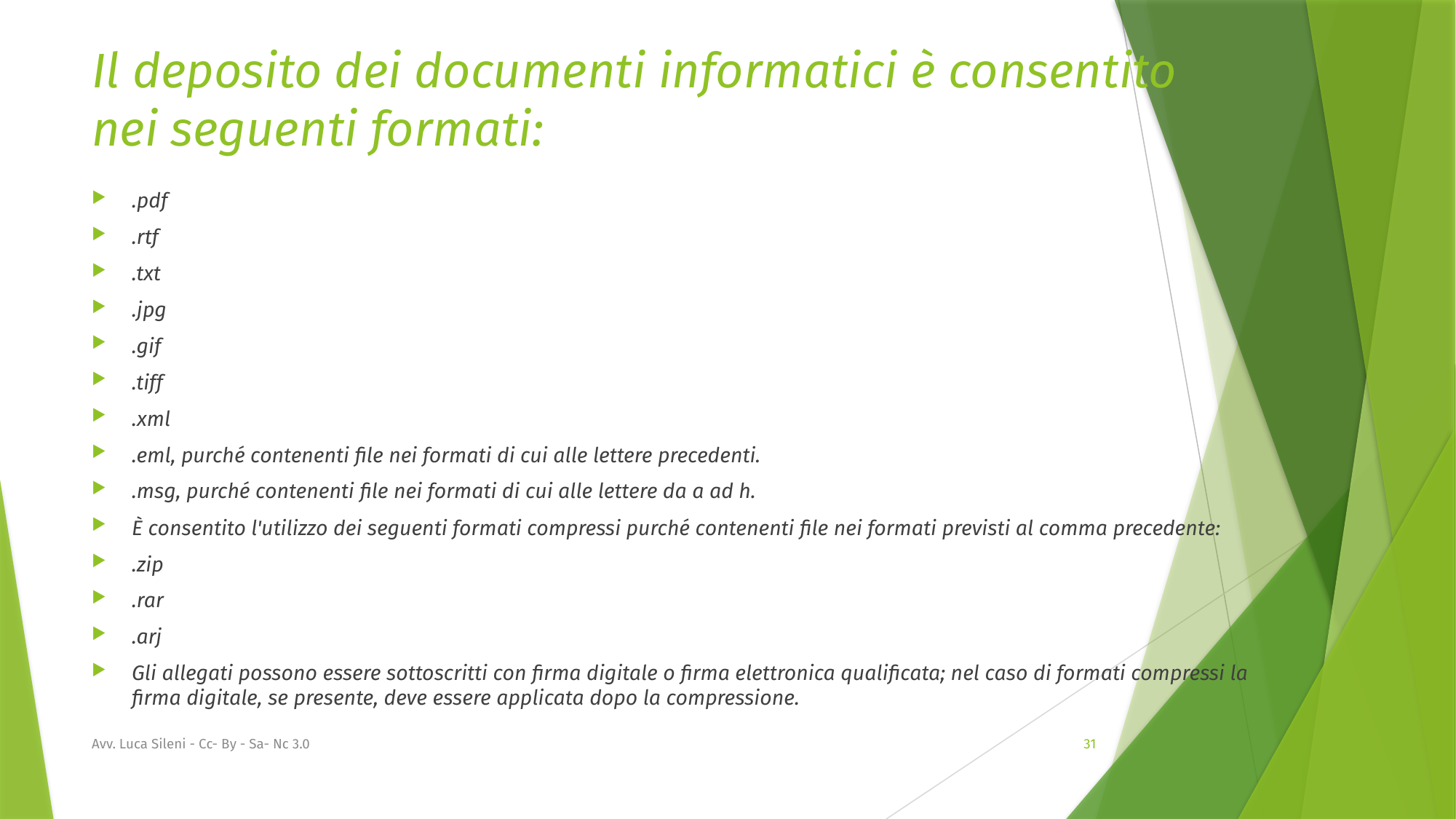

# Il deposito dei documenti informatici è consentito nei seguenti formati:

.pdf
.rtf
.txt
.jpg
.gif
.tiff
.xml
.eml, purché contenenti file nei formati di cui alle lettere precedenti.
.msg, purché contenenti file nei formati di cui alle lettere da a ad h.
È consentito l'utilizzo dei seguenti formati compressi purché contenenti file nei formati previsti al comma precedente:
.zip
.rar
.arj
Gli allegati possono essere sottoscritti con firma digitale o firma elettronica qualificata; nel caso di formati compressi la firma digitale, se presente, deve essere applicata dopo la compressione.

Avv. Luca Sileni - Cc- By - Sa- Nc 3.0
31